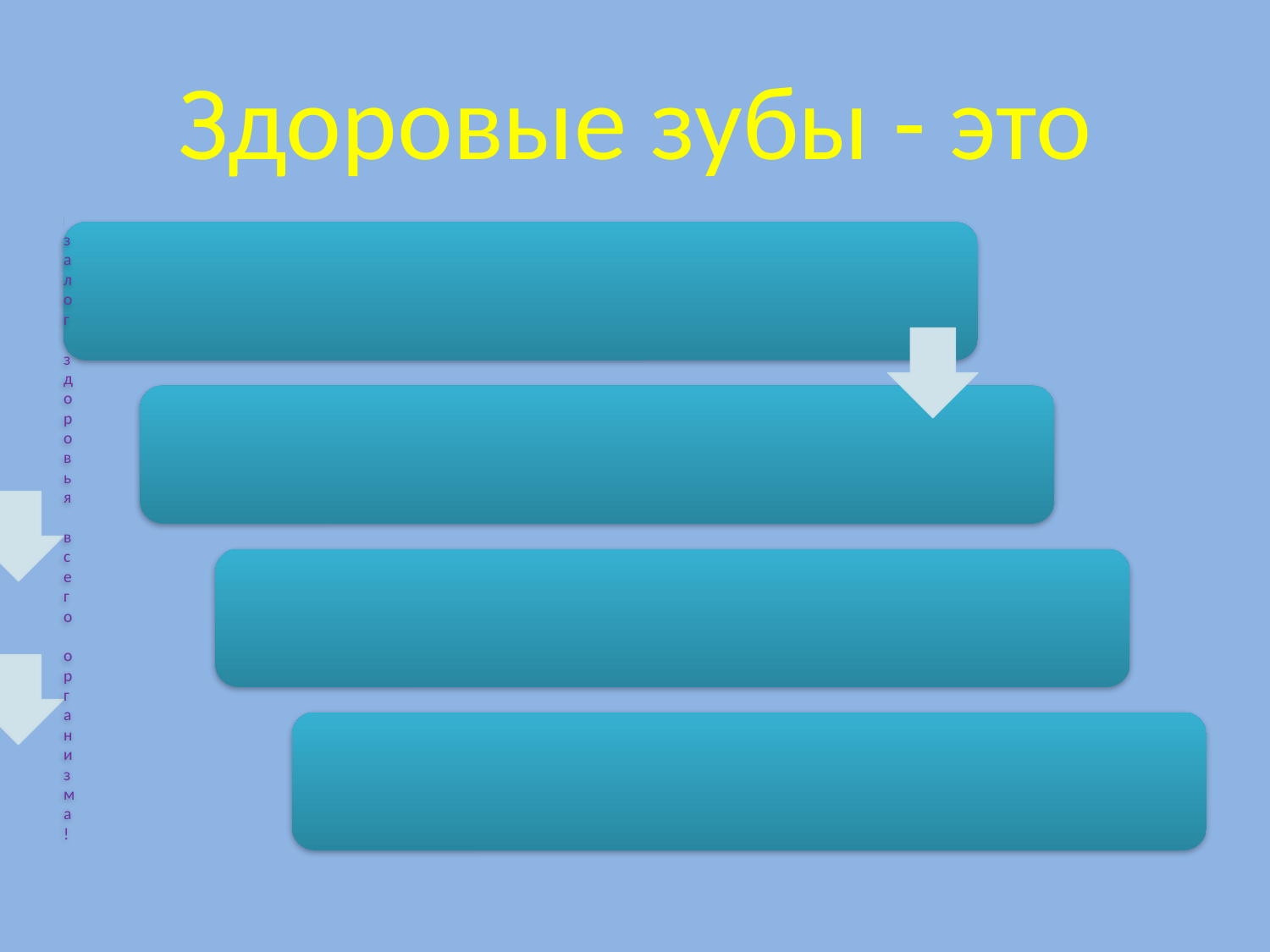

# Здоровые зубы - это
залог здоровья всего организма!